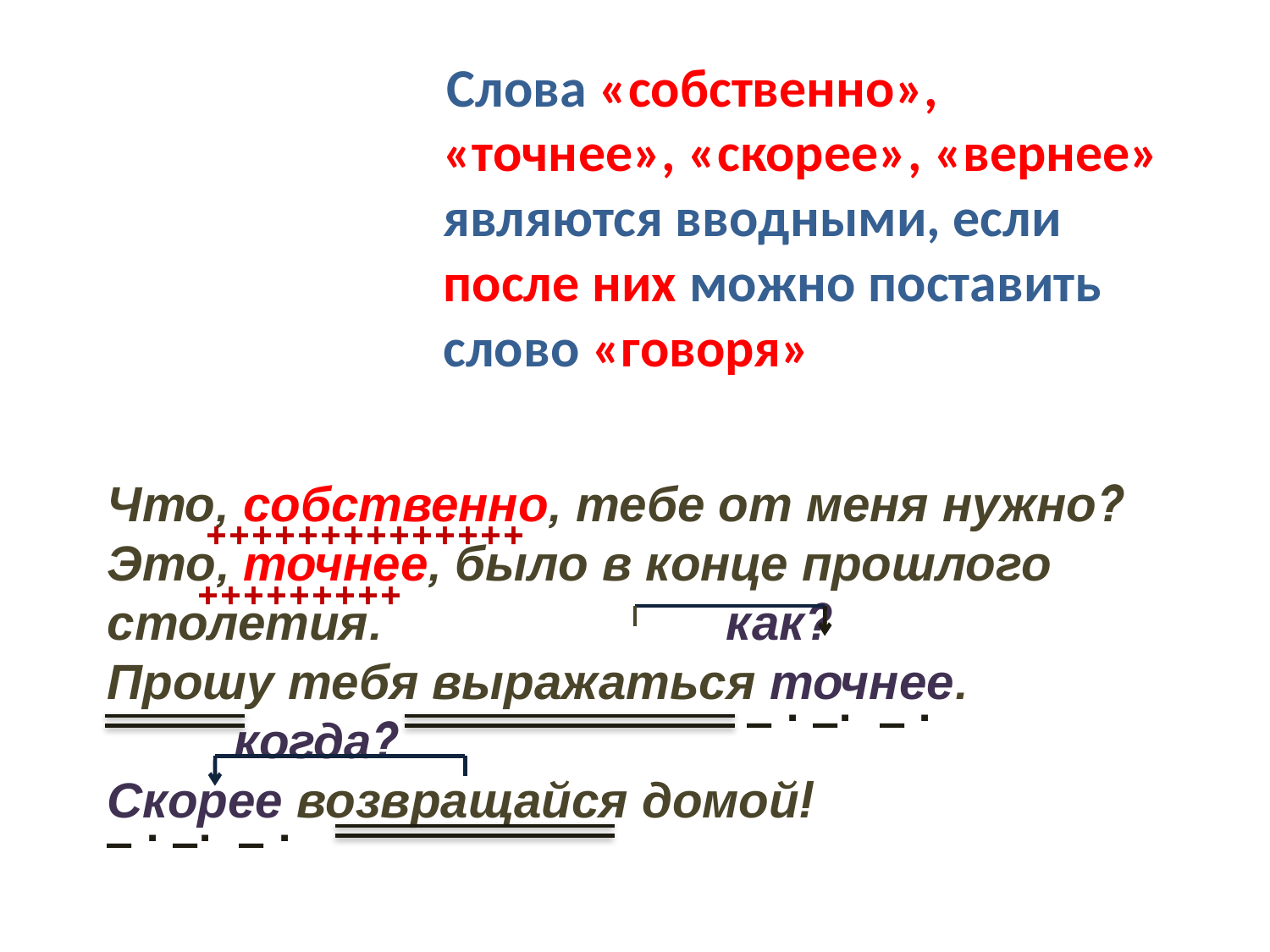

Слова «собственно», «точнее», «скорее», «вернее» являются вводными, если после них можно поставить слово «говоря»

Что, собственно, тебе от меня нужно?
Это, точнее, было в конце прошлого столетия.                         как?
Прошу тебя выражаться точнее.
	когда?
Скорее возвращайся домой!

++++++++++++++
+++++++++
_ . _.  _ .

_ . _.  _ .